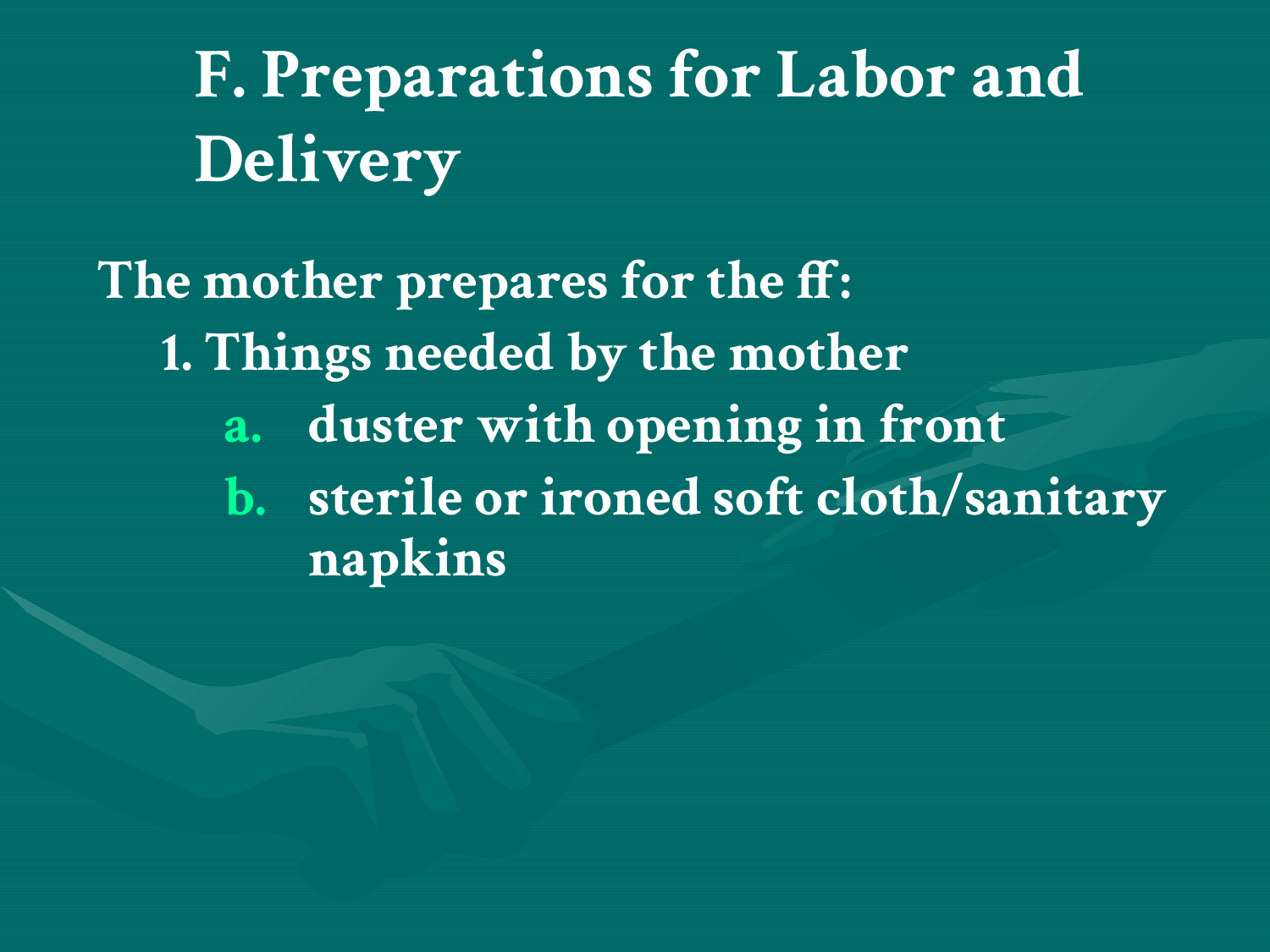

# F. Preparations for Labor and Delivery
The mother prepares for the ff:
1. Things needed by the mother
duster with opening in front
sterile or ironed soft cloth/sanitary napkins